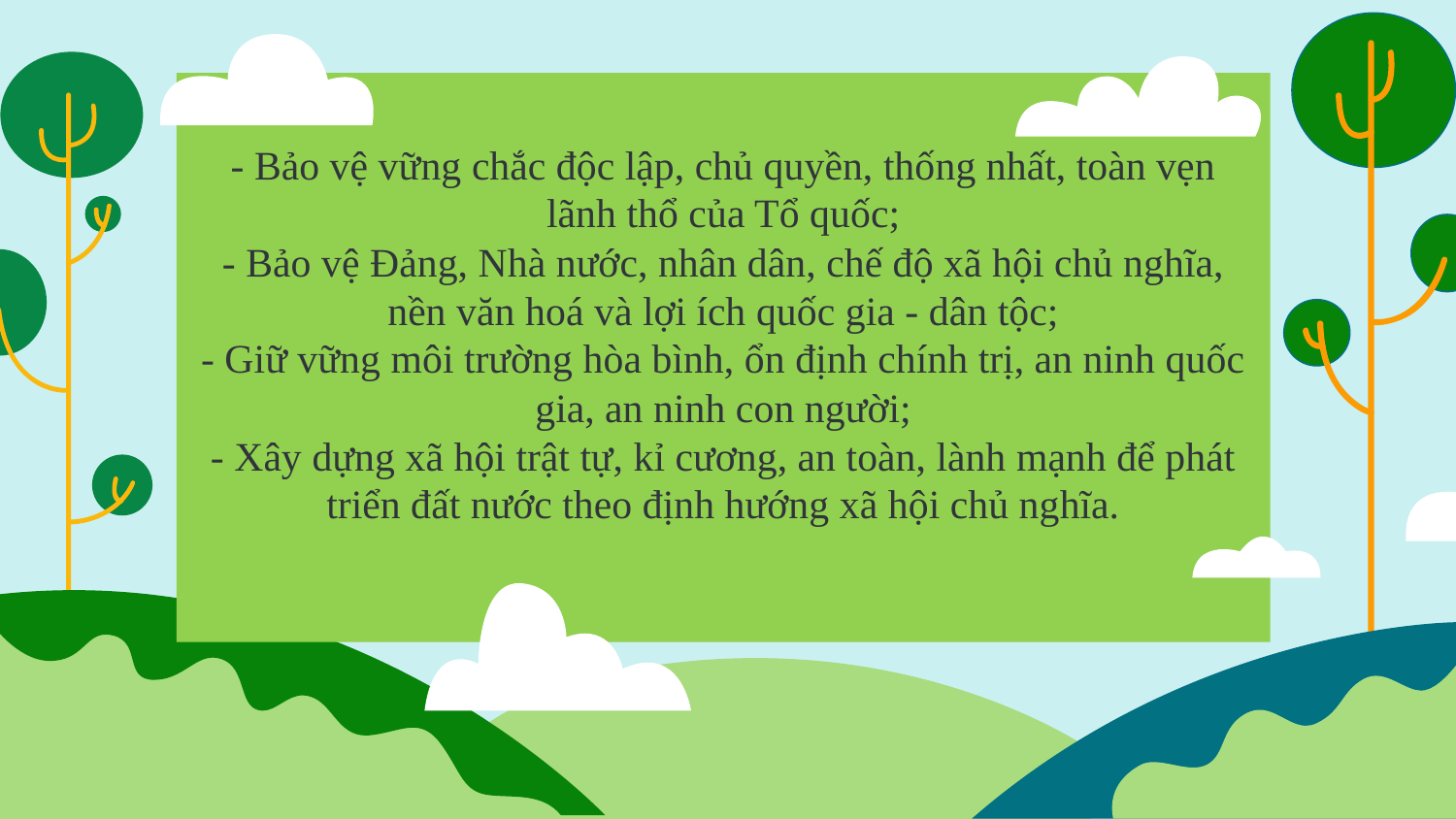

# - Bảo vệ vững chắc độc lập, chủ quyền, thống nhất, toàn vẹn lãnh thổ của Tổ quốc; - Bảo vệ Đảng, Nhà nước, nhân dân, chế độ xã hội chủ nghĩa, nền văn hoá và lợi ích quốc gia - dân tộc; - Giữ vững môi trường hòa bình, ổn định chính trị, an ninh quốc gia, an ninh con người; - Xây dựng xã hội trật tự, kỉ cương, an toàn, lành mạnh để phát triển đất nước theo định hướng xã hội chủ nghĩa.